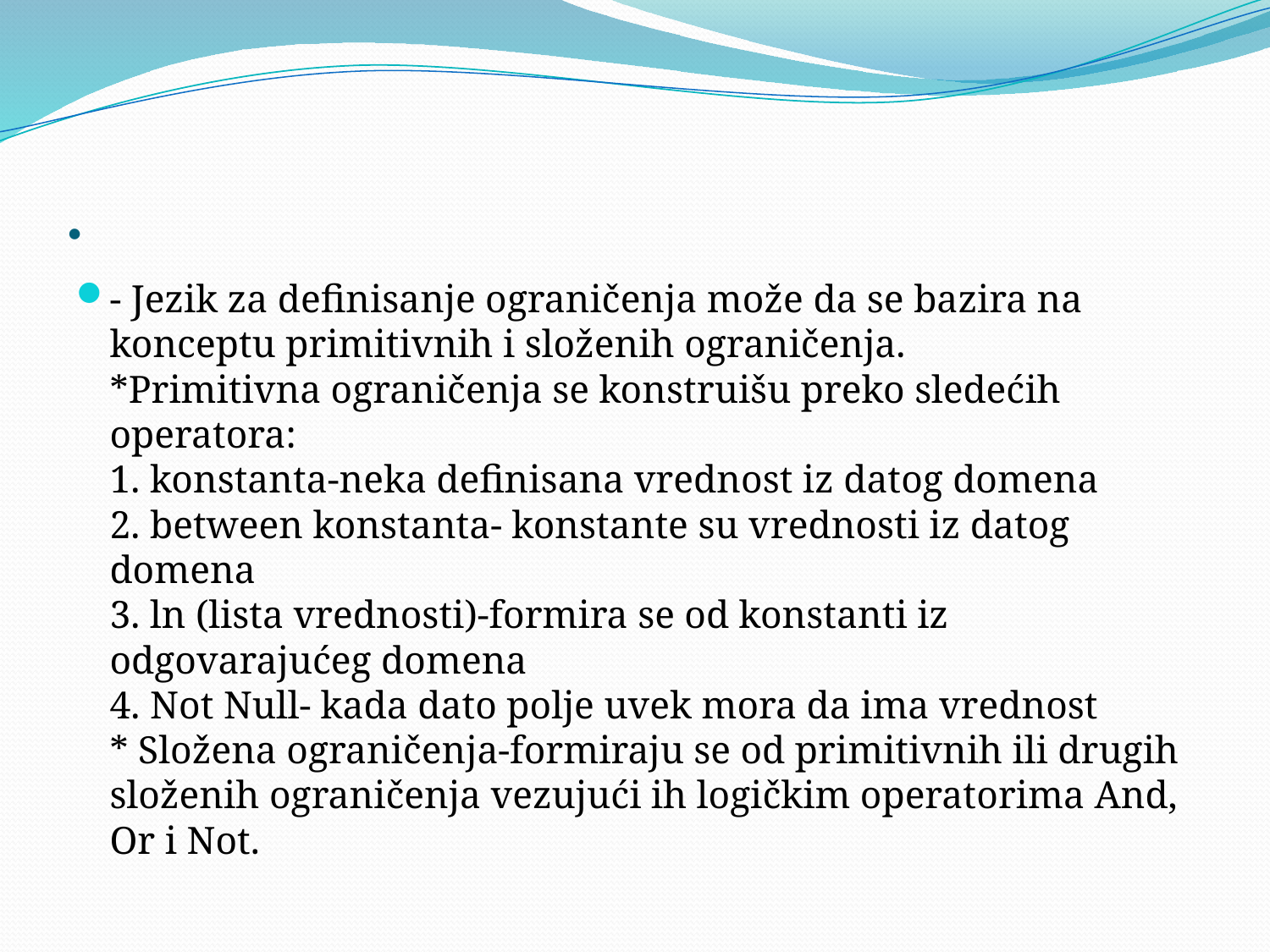

# .
- Jezik za definisanje ograničenja može da se bazira na konceptu primitivnih i složenih ograničenja.
*Primitivna ograničenja se konstruišu preko sledećih operatora:
1. konstanta-neka definisana vrednost iz datog domena
2. between konstanta- konstante su vrednosti iz datog domena
3. ln (lista vrednosti)-formira se od konstanti iz odgovarajućeg domena
4. Not Null- kada dato polje uvek mora da ima vrednost
* Složena ograničenja-formiraju se od primitivnih ili drugih složenih ograničenja vezujući ih logičkim operatorima And, Or i Not.